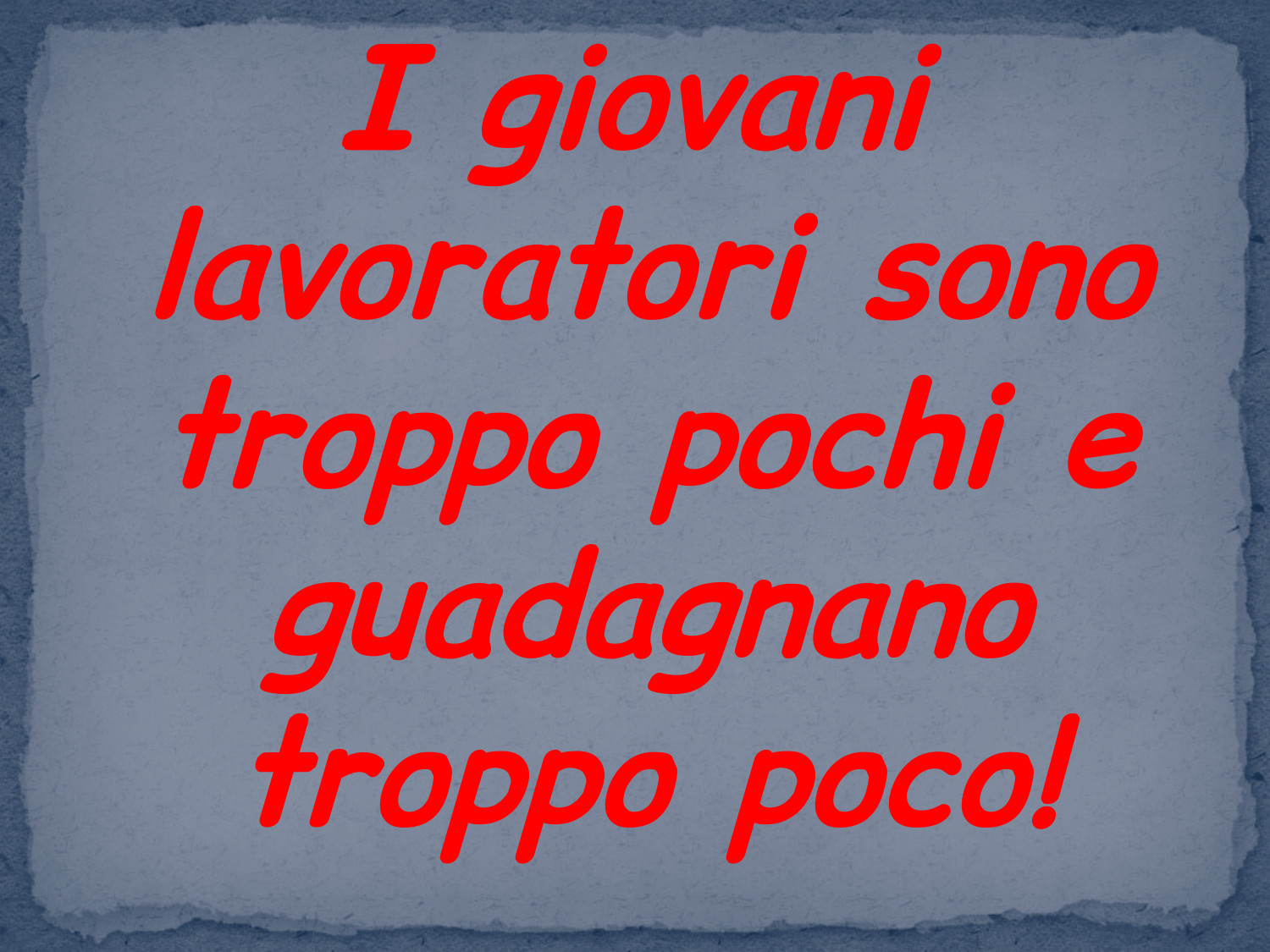

#
I giovani lavoratori sono troppo pochi e guadagnano troppo poco!